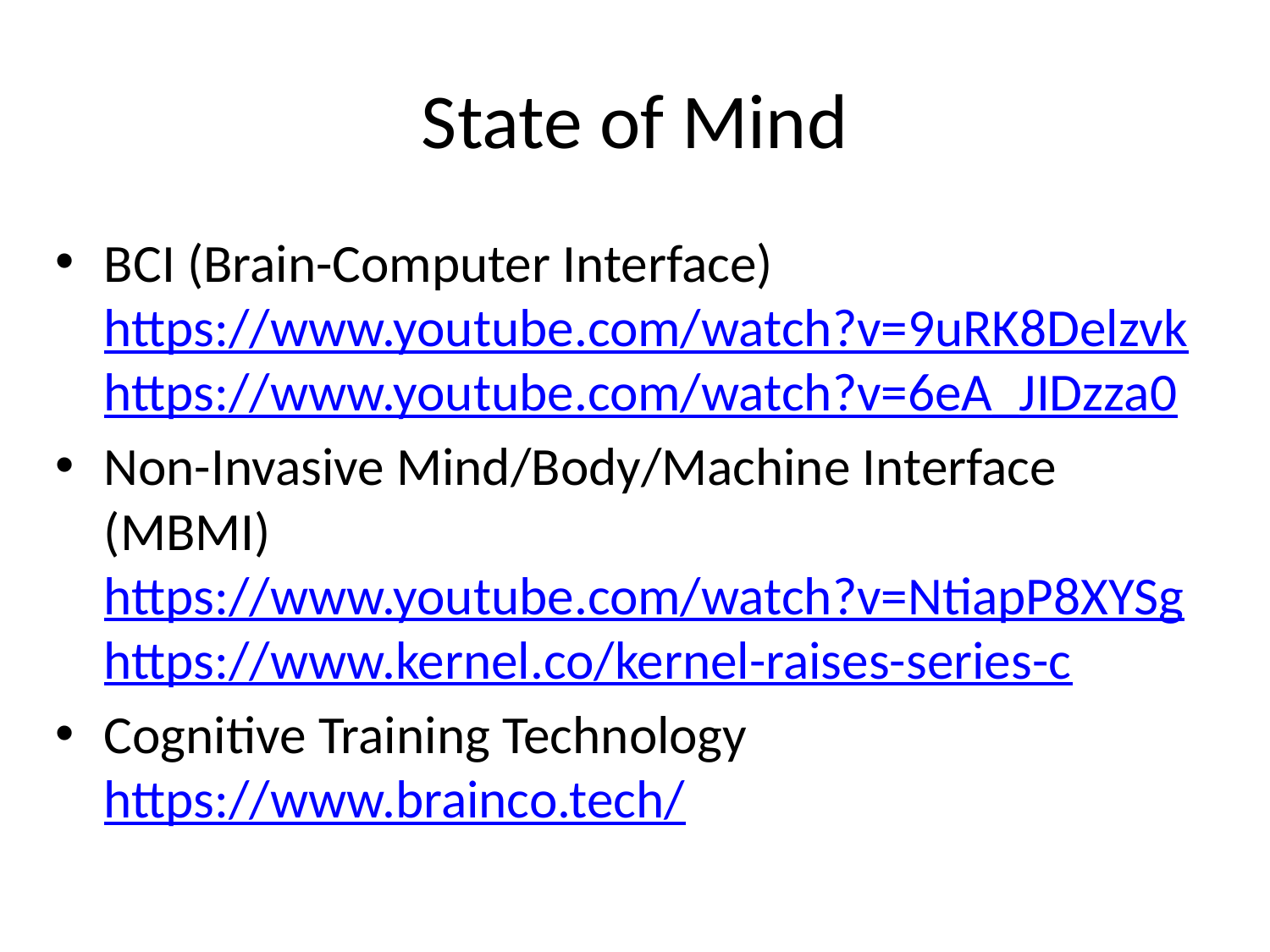

# State of Mind
BCI (Brain-Computer Interface) https://www.youtube.com/watch?v=9uRK8Delzvk https://www.youtube.com/watch?v=6eA_JIDzza0
Non-Invasive Mind/Body/Machine Interface (MBMI) https://www.youtube.com/watch?v=NtiapP8XYSg https://www.kernel.co/kernel-raises-series-c
Cognitive Training Technology https://www.brainco.tech/